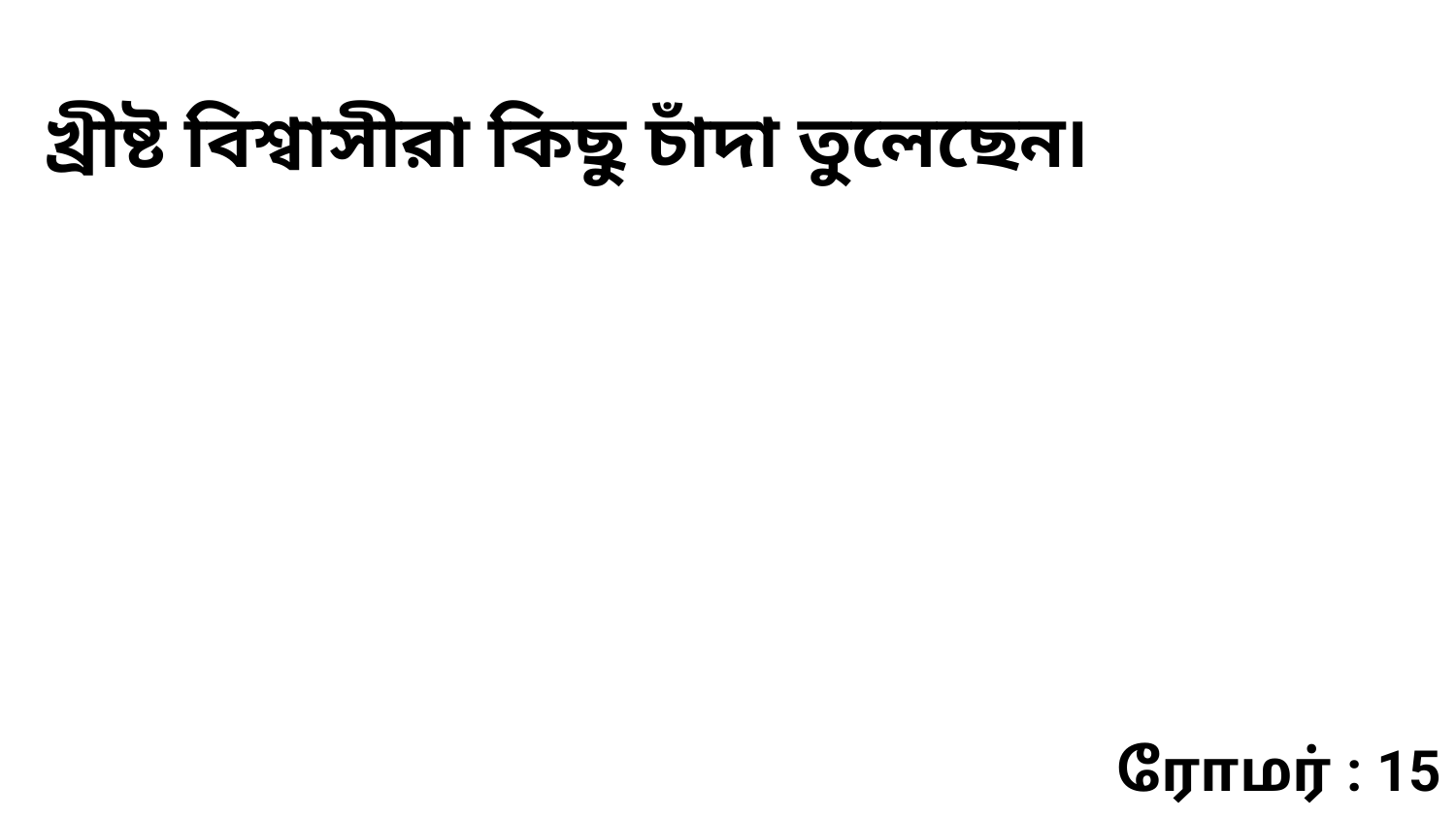

খ্রীষ্ট বিশ্বাসীরা কিছু চাঁদা তুলেছেন৷
ரோமர் : 15